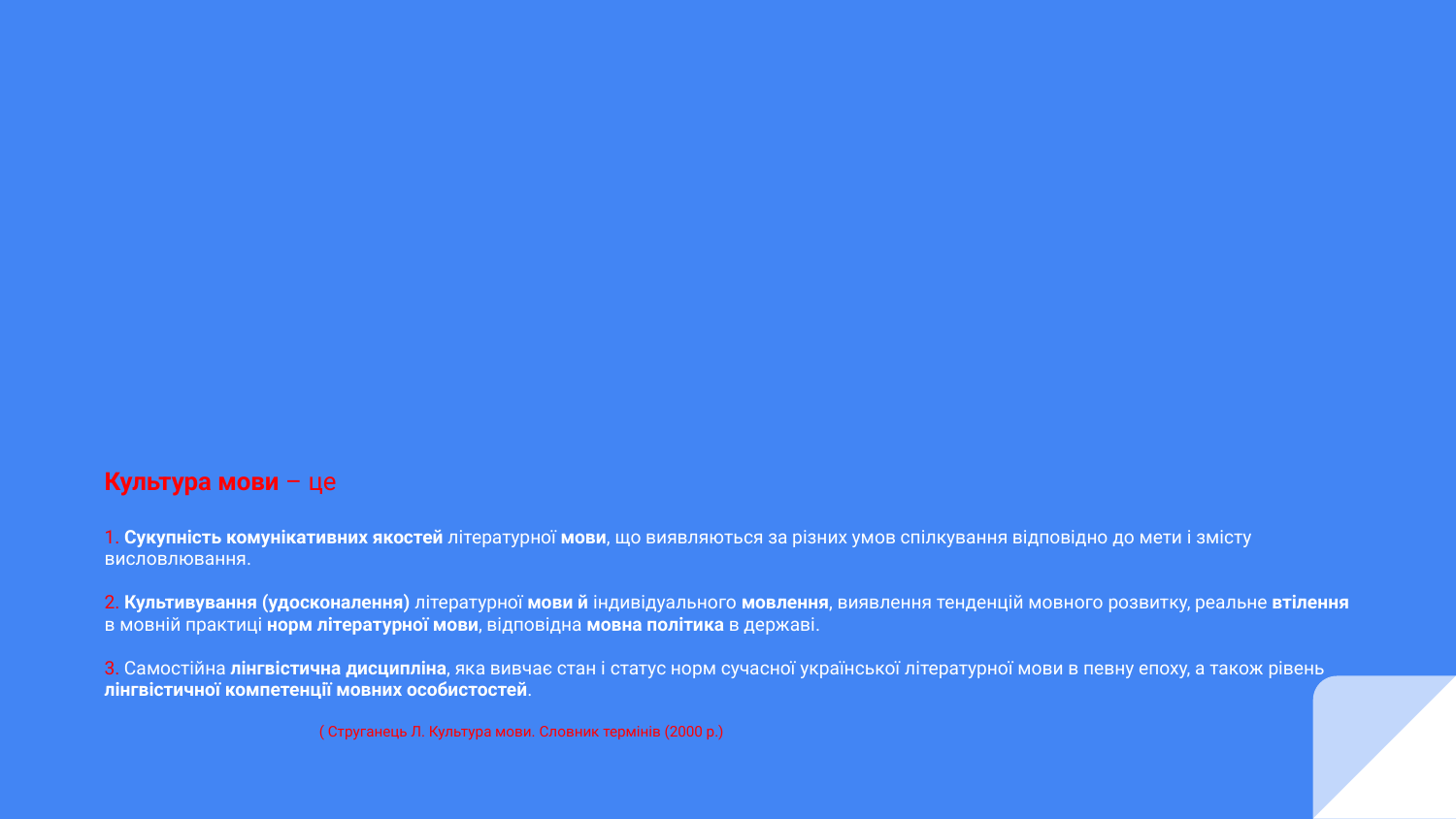

# Культура мови – це 1. Сукупність комунікативних якостей літературної мови, що виявляються за різних умов спілкування відповідно до мети і змісту висловлювання. 2. Культивування (удосконалення) літературної мови й індивідуального мовлення, виявлення тенденцій мовного розвитку, реальне втілення в мовній практиці норм літературної мови, відповідна мовна політика в державі. 3. Самостійна лінгвістична дисципліна, яка вивчає стан і статус норм сучасної української літературної мови в певну епоху, а також рівень лінгвістичної компетенції мовних особистостей. ( Струганець Л. Культура мови. Словник термінів (2000 р.)